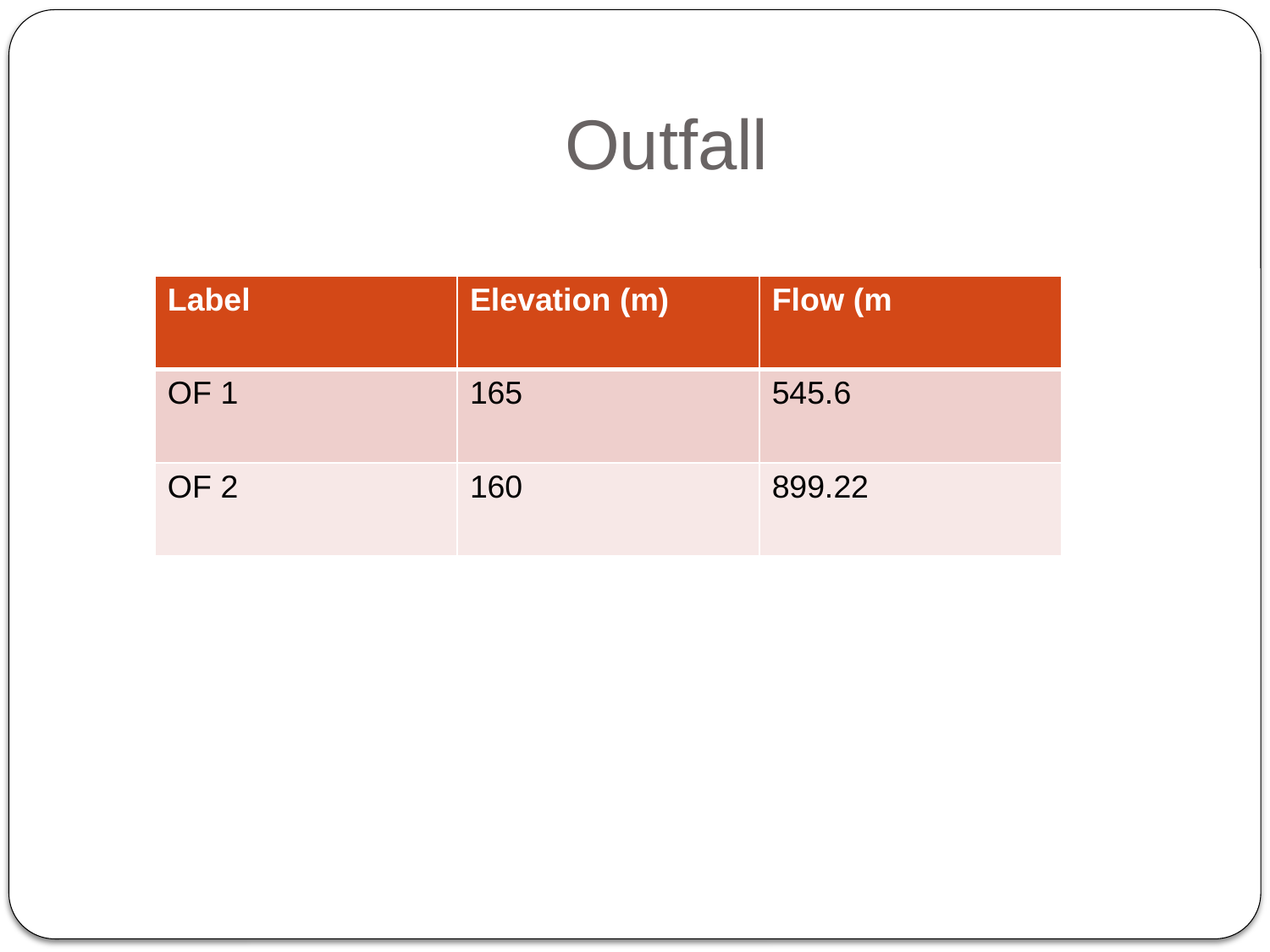

# Outfall

| Label | Elevation (m) | Flow (m |
| --- | --- | --- |
| OF 1 | 165 | 545.6 |
| OF 2 | 160 | 899.22 |